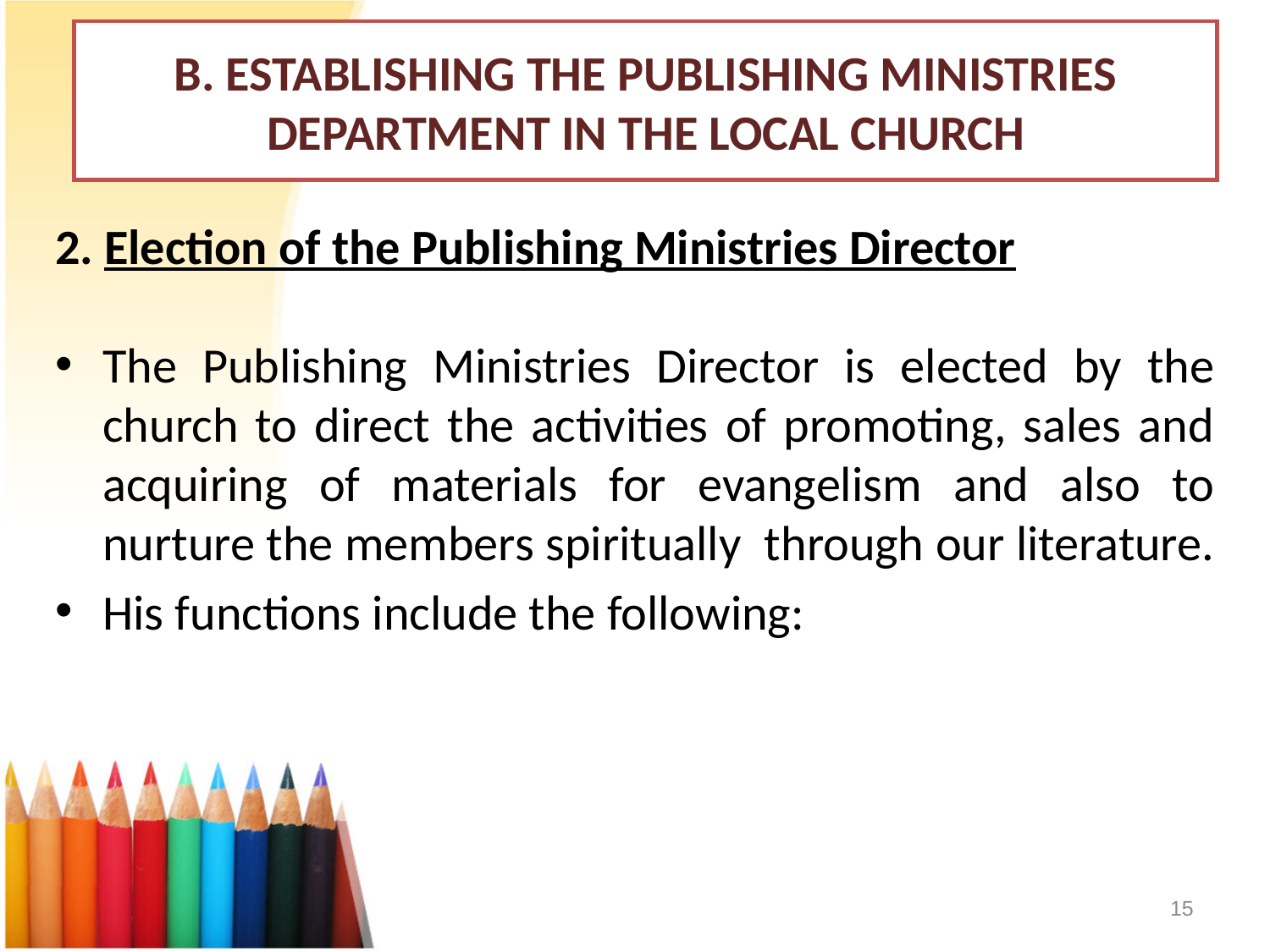

B. ESTABLISHING THE PUBLISHING MINISTRIES DEPARTMENT IN THE LOCAL CHURCH

2. Election of the Publishing Ministries Director

The Publishing Ministries Director is elected by the church to direct the activities of promoting, sales and acquiring of materials for evangelism and also to nurture the members spiritually  through our literature.
His functions include the following:

15